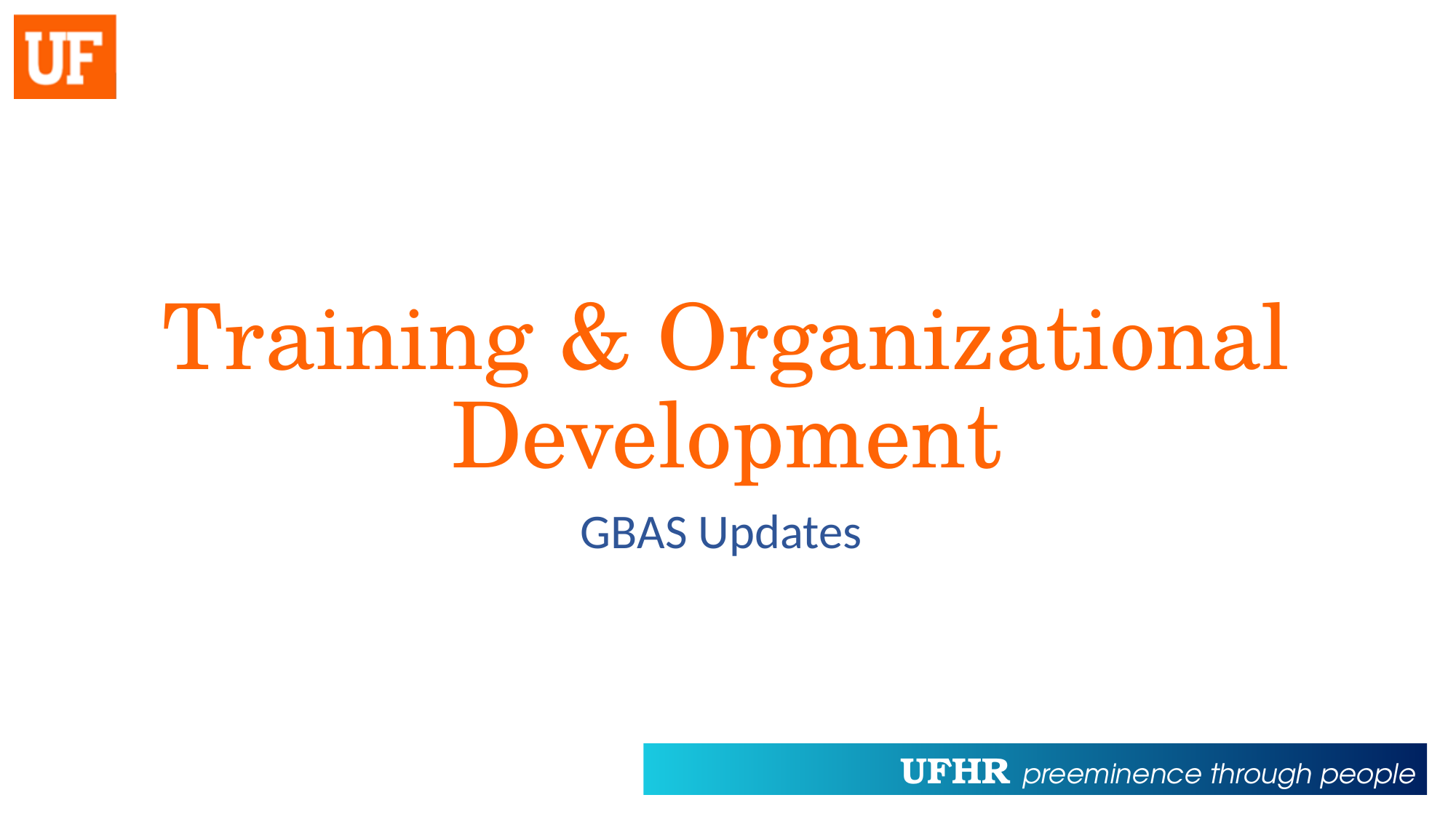

# Training & Organizational Development
GBAS Updates